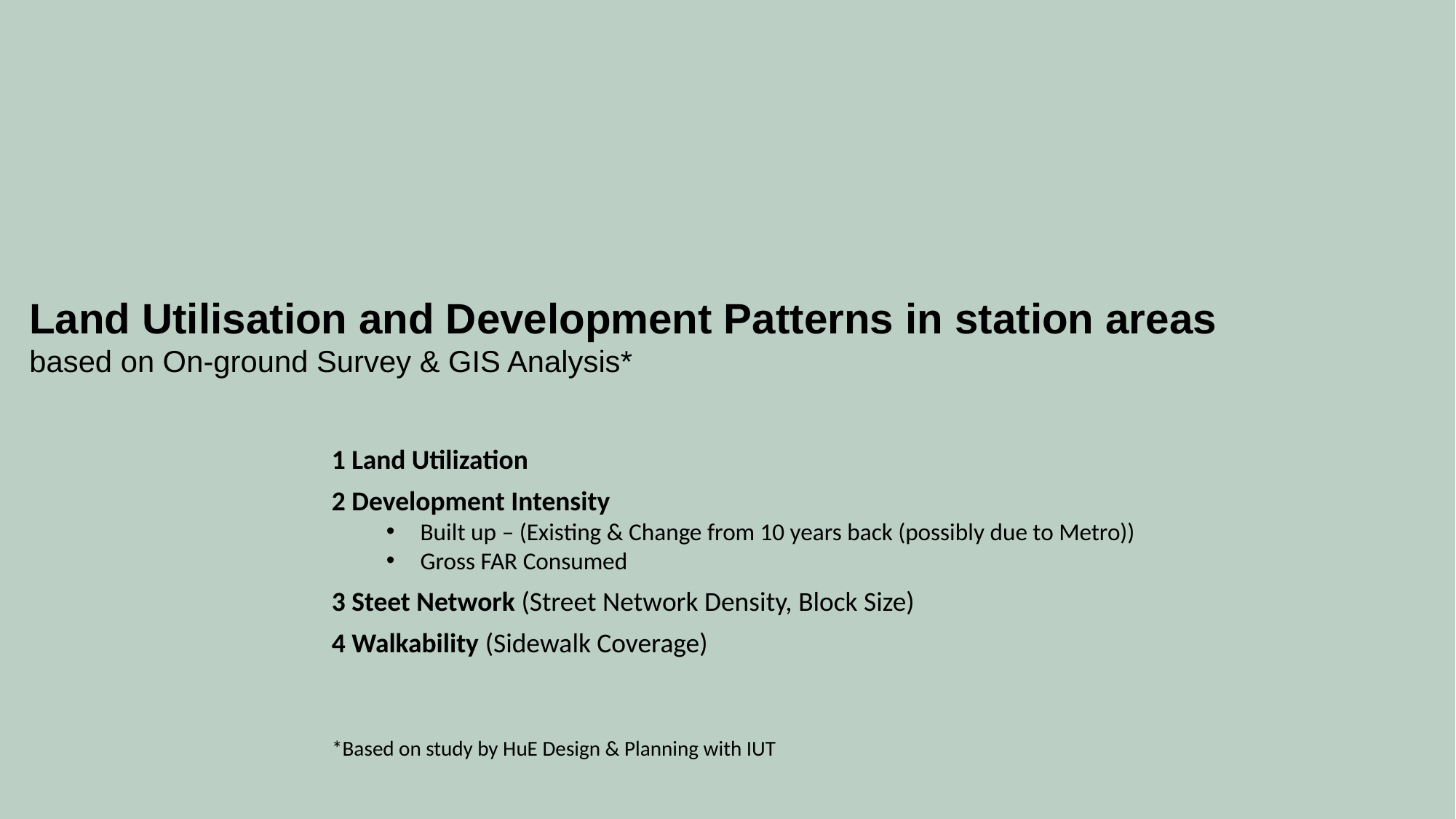

# Land Utilisation and Development Patterns in station areas based on On-ground Survey & GIS Analysis*
1 Land Utilization
2 Development Intensity
Built up – (Existing & Change from 10 years back (possibly due to Metro))
Gross FAR Consumed
3 Steet Network (Street Network Density, Block Size)
4 Walkability (Sidewalk Coverage)
*Based on study by HuE Design & Planning with IUT